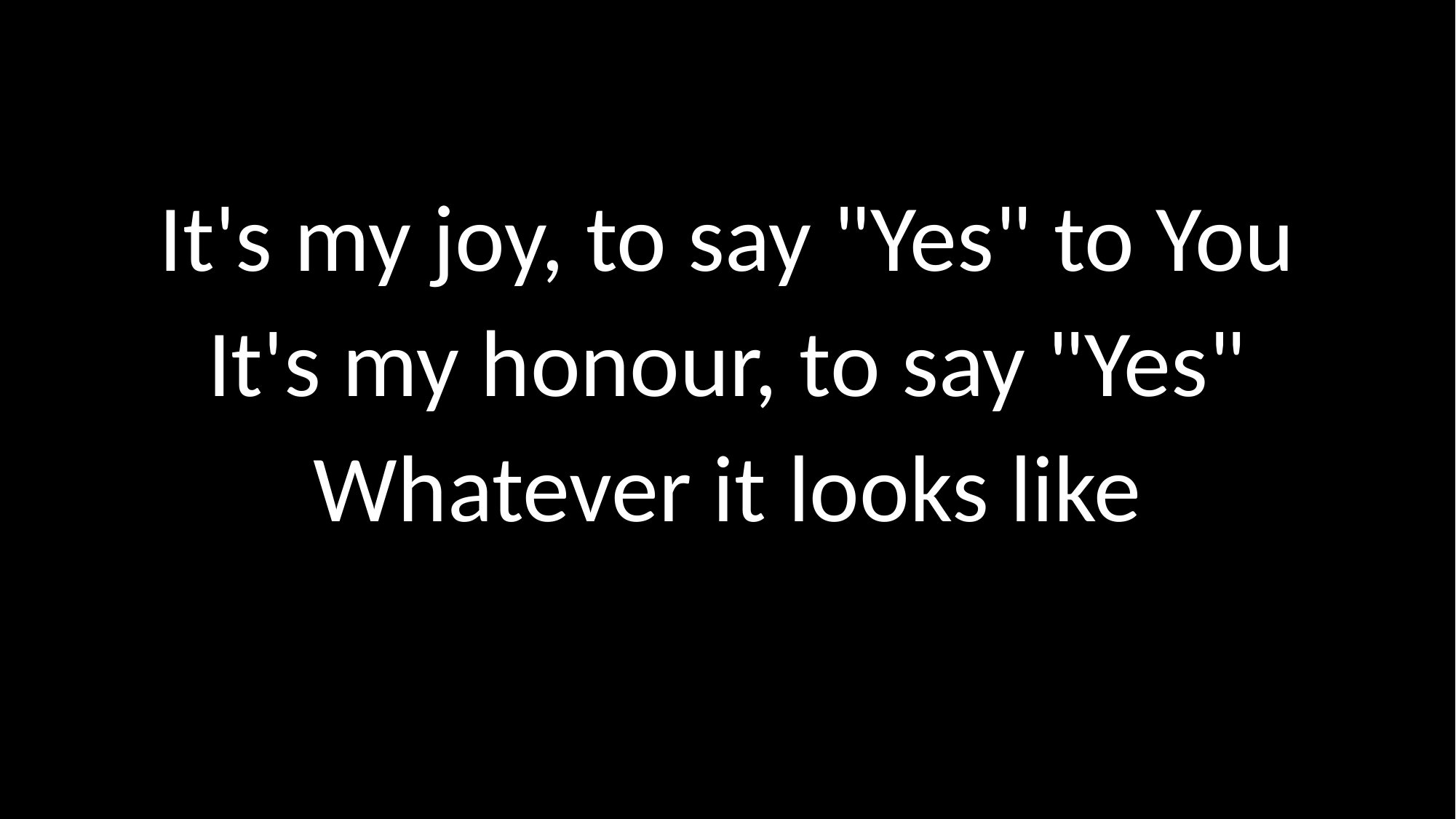

# It's my joy, to say "Yes" to You It's my honour, to say "Yes" Whatever it looks like